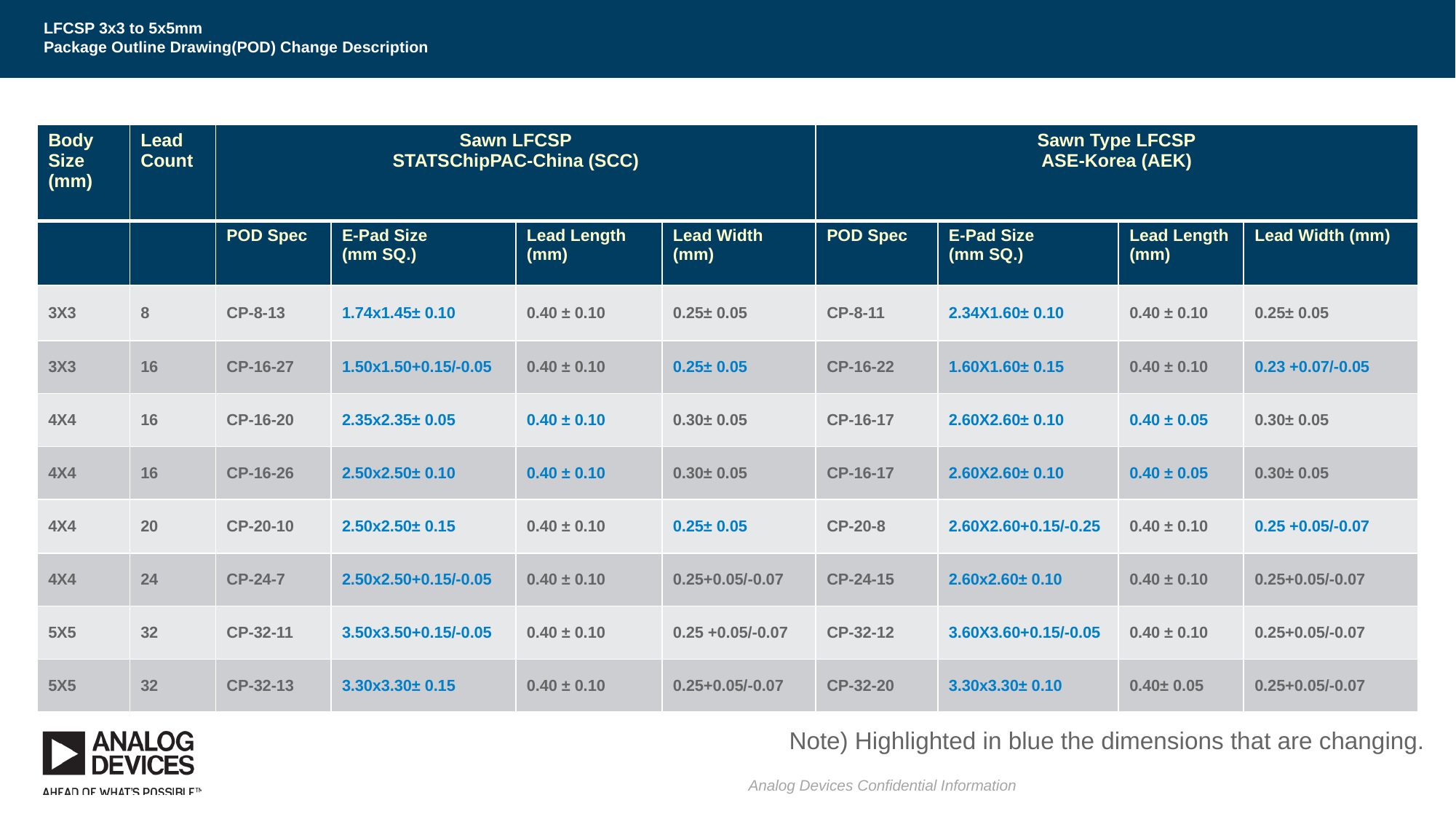

# LFCSP 3x3 to 5x5mm Package Outline Drawing(POD) Change Description
| Body Size (mm) | Lead Count | Sawn LFCSP STATSChipPAC-China (SCC) |  |  |  | Sawn Type LFCSP ASE-Korea (AEK) |  |  |  |
| --- | --- | --- | --- | --- | --- | --- | --- | --- | --- |
|  |  | POD Spec | E-Pad Size (mm SQ.) | Lead Length (mm) | Lead Width (mm) | POD Spec | E-Pad Size (mm SQ.) | Lead Length (mm) | Lead Width (mm) |
| 3X3 | 8 | CP-8-13 | 1.74x1.45± 0.10 | 0.40 ± 0.10 | 0.25± 0.05 | CP-8-11 | 2.34X1.60± 0.10 | 0.40 ± 0.10 | 0.25± 0.05 |
| 3X3 | 16 | CP-16-27 | 1.50x1.50+0.15/-0.05 | 0.40 ± 0.10 | 0.25± 0.05 | CP-16-22 | 1.60X1.60± 0.15 | 0.40 ± 0.10 | 0.23 +0.07/-0.05 |
| 4X4 | 16 | CP-16-20 | 2.35x2.35± 0.05 | 0.40 ± 0.10 | 0.30± 0.05 | CP-16-17 | 2.60X2.60± 0.10 | 0.40 ± 0.05 | 0.30± 0.05 |
| 4X4 | 16 | CP-16-26 | 2.50x2.50± 0.10 | 0.40 ± 0.10 | 0.30± 0.05 | CP-16-17 | 2.60X2.60± 0.10 | 0.40 ± 0.05 | 0.30± 0.05 |
| 4X4 | 20 | CP-20-10 | 2.50x2.50± 0.15 | 0.40 ± 0.10 | 0.25± 0.05 | CP-20-8 | 2.60X2.60+0.15/-0.25 | 0.40 ± 0.10 | 0.25 +0.05/-0.07 |
| 4X4 | 24 | CP-24-7 | 2.50x2.50+0.15/-0.05 | 0.40 ± 0.10 | 0.25+0.05/-0.07 | CP-24-15 | 2.60x2.60± 0.10 | 0.40 ± 0.10 | 0.25+0.05/-0.07 |
| 5X5 | 32 | CP-32-11 | 3.50x3.50+0.15/-0.05 | 0.40 ± 0.10 | 0.25 +0.05/-0.07 | CP-32-12 | 3.60X3.60+0.15/-0.05 | 0.40 ± 0.10 | 0.25+0.05/-0.07 |
| 5X5 | 32 | CP-32-13 | 3.30x3.30± 0.15 | 0.40 ± 0.10 | 0.25+0.05/-0.07 | CP-32-20 | 3.30x3.30± 0.10 | 0.40± 0.05 | 0.25+0.05/-0.07 |
Note) Highlighted in blue the dimensions that are changing.